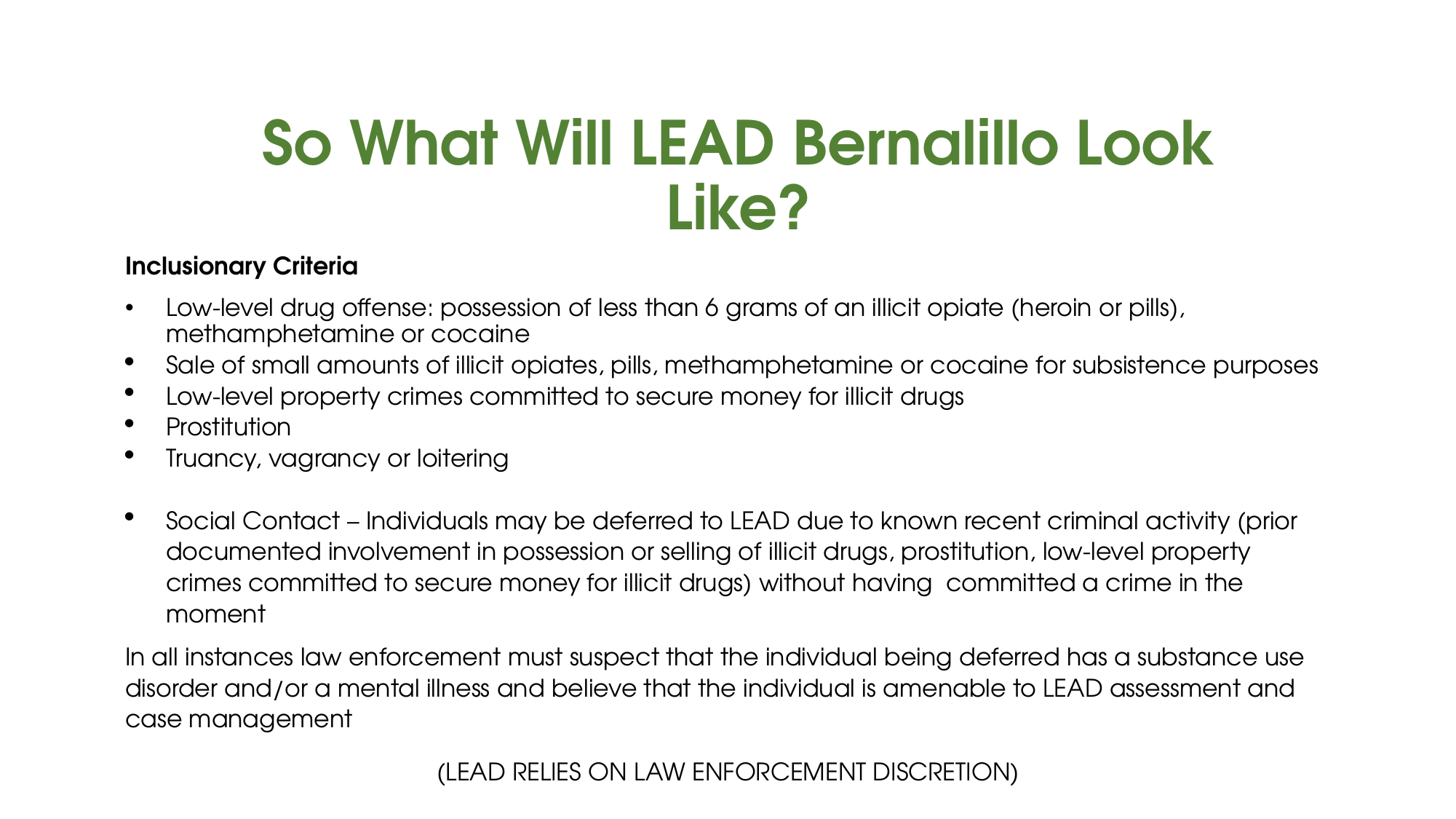

# So What Will LEAD Bernalillo Look Like?
Inclusionary Criteria
Low-level drug offense: possession of less than 6 grams of an illicit opiate (heroin or pills), methamphetamine or cocaine
Sale of small amounts of illicit opiates, pills, methamphetamine or cocaine for subsistence purposes​
Low-level property crimes committed to secure money for illicit drugs
Prostitution
Truancy, vagrancy or loitering

Social Contact – Individuals may be deferred to LEAD due to known recent criminal activity (prior documented involvement in possession or selling of illicit drugs, prostitution, low-level property crimes committed to secure money for illicit drugs) without having  committed a crime in the moment
In all instances law enforcement must suspect that the individual being deferred has a substance use disorder and/or a mental illness and believe that the individual is amenable to LEAD assessment and case management
(LEAD RELIES ON LAW ENFORCEMENT DISCRETION)